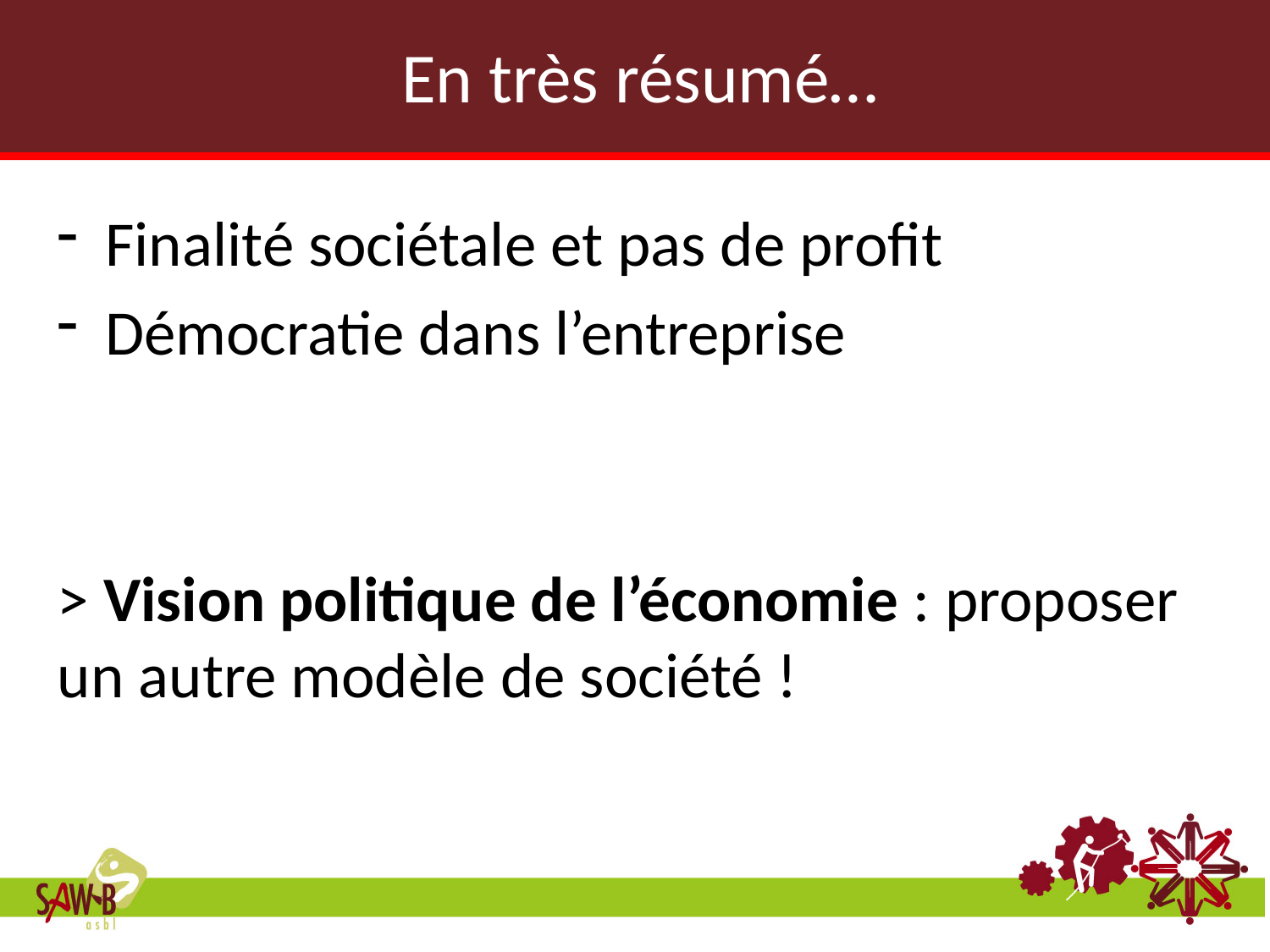

En très résumé…
Finalité sociétale et pas de profit
Démocratie dans l’entreprise

> Vision politique de l’économie : proposer un autre modèle de société !